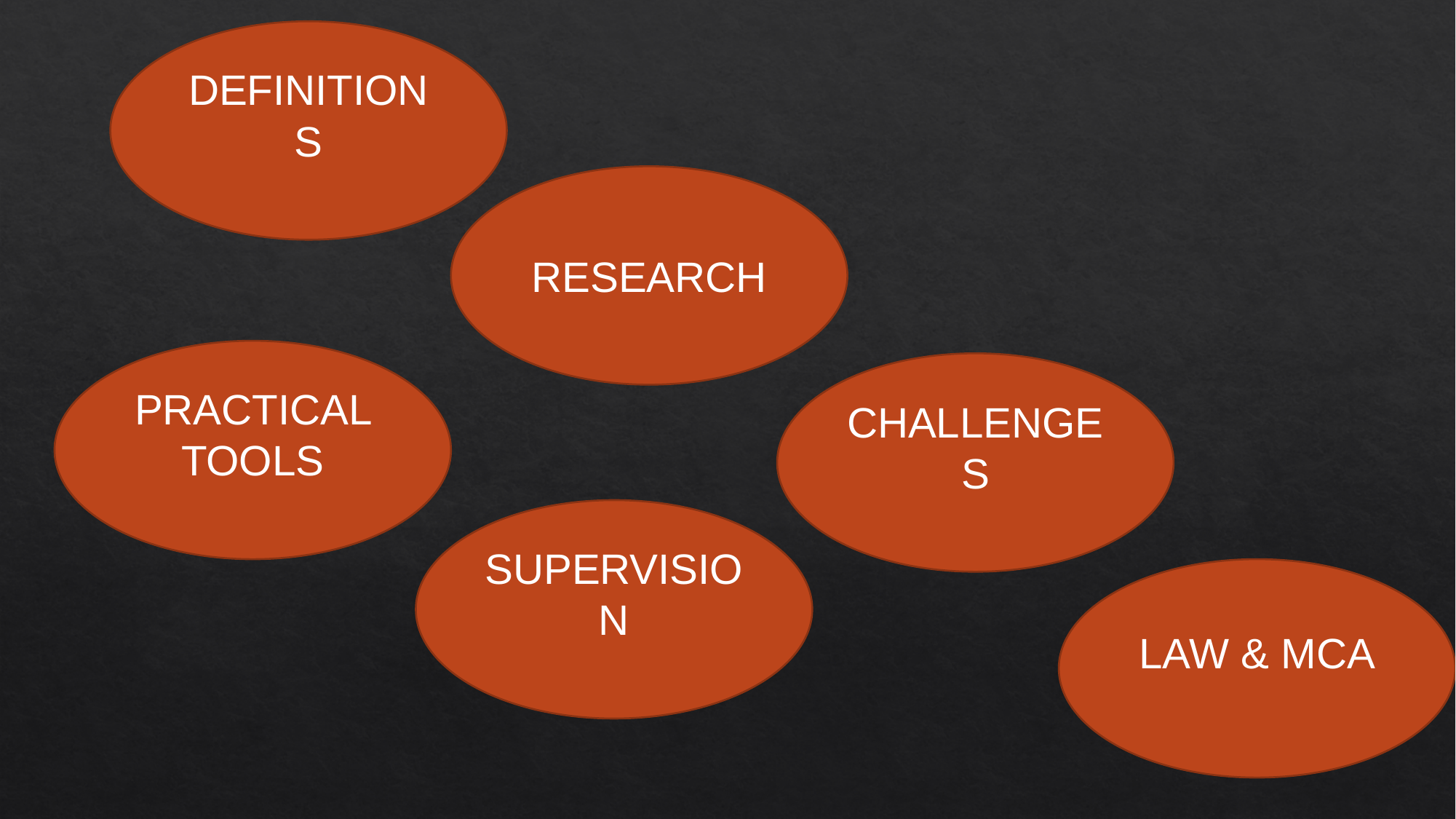

DEFINITIONS

RESEARCH
PRACTICAL TOOLS

CHALLENGES

SUPERVISION

LAW & MCA